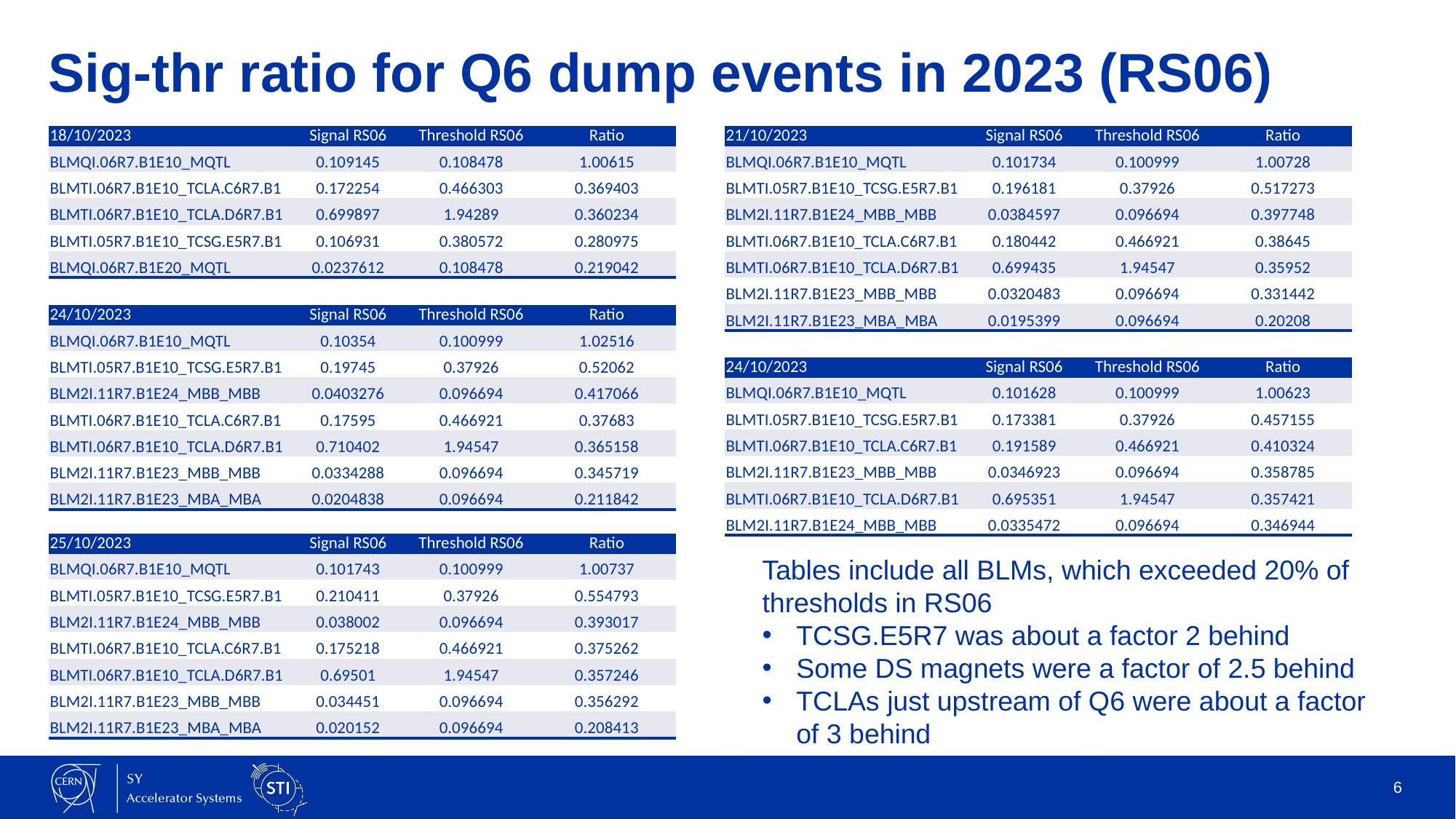

# Sig-thr ratio for Q6 dump events in 2023 (RS06)
| 18/10/2023 | Signal RS06 | Threshold RS06 | Ratio |
| --- | --- | --- | --- |
| BLMQI.06R7.B1E10\_MQTL | 0.109145 | 0.108478 | 1.00615 |
| BLMTI.06R7.B1E10\_TCLA.C6R7.B1 | 0.172254 | 0.466303 | 0.369403 |
| BLMTI.06R7.B1E10\_TCLA.D6R7.B1 | 0.699897 | 1.94289 | 0.360234 |
| BLMTI.05R7.B1E10\_TCSG.E5R7.B1 | 0.106931 | 0.380572 | 0.280975 |
| BLMQI.06R7.B1E20\_MQTL | 0.0237612 | 0.108478 | 0.219042 |
| 21/10/2023 | Signal RS06 | Threshold RS06 | Ratio |
| --- | --- | --- | --- |
| BLMQI.06R7.B1E10\_MQTL | 0.101734 | 0.100999 | 1.00728 |
| BLMTI.05R7.B1E10\_TCSG.E5R7.B1 | 0.196181 | 0.37926 | 0.517273 |
| BLM2I.11R7.B1E24\_MBB\_MBB | 0.0384597 | 0.096694 | 0.397748 |
| BLMTI.06R7.B1E10\_TCLA.C6R7.B1 | 0.180442 | 0.466921 | 0.38645 |
| BLMTI.06R7.B1E10\_TCLA.D6R7.B1 | 0.699435 | 1.94547 | 0.35952 |
| BLM2I.11R7.B1E23\_MBB\_MBB | 0.0320483 | 0.096694 | 0.331442 |
| BLM2I.11R7.B1E23\_MBA\_MBA | 0.0195399 | 0.096694 | 0.20208 |
| 24/10/2023 | Signal RS06 | Threshold RS06 | Ratio |
| --- | --- | --- | --- |
| BLMQI.06R7.B1E10\_MQTL | 0.10354 | 0.100999 | 1.02516 |
| BLMTI.05R7.B1E10\_TCSG.E5R7.B1 | 0.19745 | 0.37926 | 0.52062 |
| BLM2I.11R7.B1E24\_MBB\_MBB | 0.0403276 | 0.096694 | 0.417066 |
| BLMTI.06R7.B1E10\_TCLA.C6R7.B1 | 0.17595 | 0.466921 | 0.37683 |
| BLMTI.06R7.B1E10\_TCLA.D6R7.B1 | 0.710402 | 1.94547 | 0.365158 |
| BLM2I.11R7.B1E23\_MBB\_MBB | 0.0334288 | 0.096694 | 0.345719 |
| BLM2I.11R7.B1E23\_MBA\_MBA | 0.0204838 | 0.096694 | 0.211842 |
| 24/10/2023 | Signal RS06 | Threshold RS06 | Ratio |
| --- | --- | --- | --- |
| BLMQI.06R7.B1E10\_MQTL | 0.101628 | 0.100999 | 1.00623 |
| BLMTI.05R7.B1E10\_TCSG.E5R7.B1 | 0.173381 | 0.37926 | 0.457155 |
| BLMTI.06R7.B1E10\_TCLA.C6R7.B1 | 0.191589 | 0.466921 | 0.410324 |
| BLM2I.11R7.B1E23\_MBB\_MBB | 0.0346923 | 0.096694 | 0.358785 |
| BLMTI.06R7.B1E10\_TCLA.D6R7.B1 | 0.695351 | 1.94547 | 0.357421 |
| BLM2I.11R7.B1E24\_MBB\_MBB | 0.0335472 | 0.096694 | 0.346944 |
| 25/10/2023 | Signal RS06 | Threshold RS06 | Ratio |
| --- | --- | --- | --- |
| BLMQI.06R7.B1E10\_MQTL | 0.101743 | 0.100999 | 1.00737 |
| BLMTI.05R7.B1E10\_TCSG.E5R7.B1 | 0.210411 | 0.37926 | 0.554793 |
| BLM2I.11R7.B1E24\_MBB\_MBB | 0.038002 | 0.096694 | 0.393017 |
| BLMTI.06R7.B1E10\_TCLA.C6R7.B1 | 0.175218 | 0.466921 | 0.375262 |
| BLMTI.06R7.B1E10\_TCLA.D6R7.B1 | 0.69501 | 1.94547 | 0.357246 |
| BLM2I.11R7.B1E23\_MBB\_MBB | 0.034451 | 0.096694 | 0.356292 |
| BLM2I.11R7.B1E23\_MBA\_MBA | 0.020152 | 0.096694 | 0.208413 |
Tables include all BLMs, which exceeded 20% of thresholds in RS06
TCSG.E5R7 was about a factor 2 behind
Some DS magnets were a factor of 2.5 behind
TCLAs just upstream of Q6 were about a factor of 3 behind
6